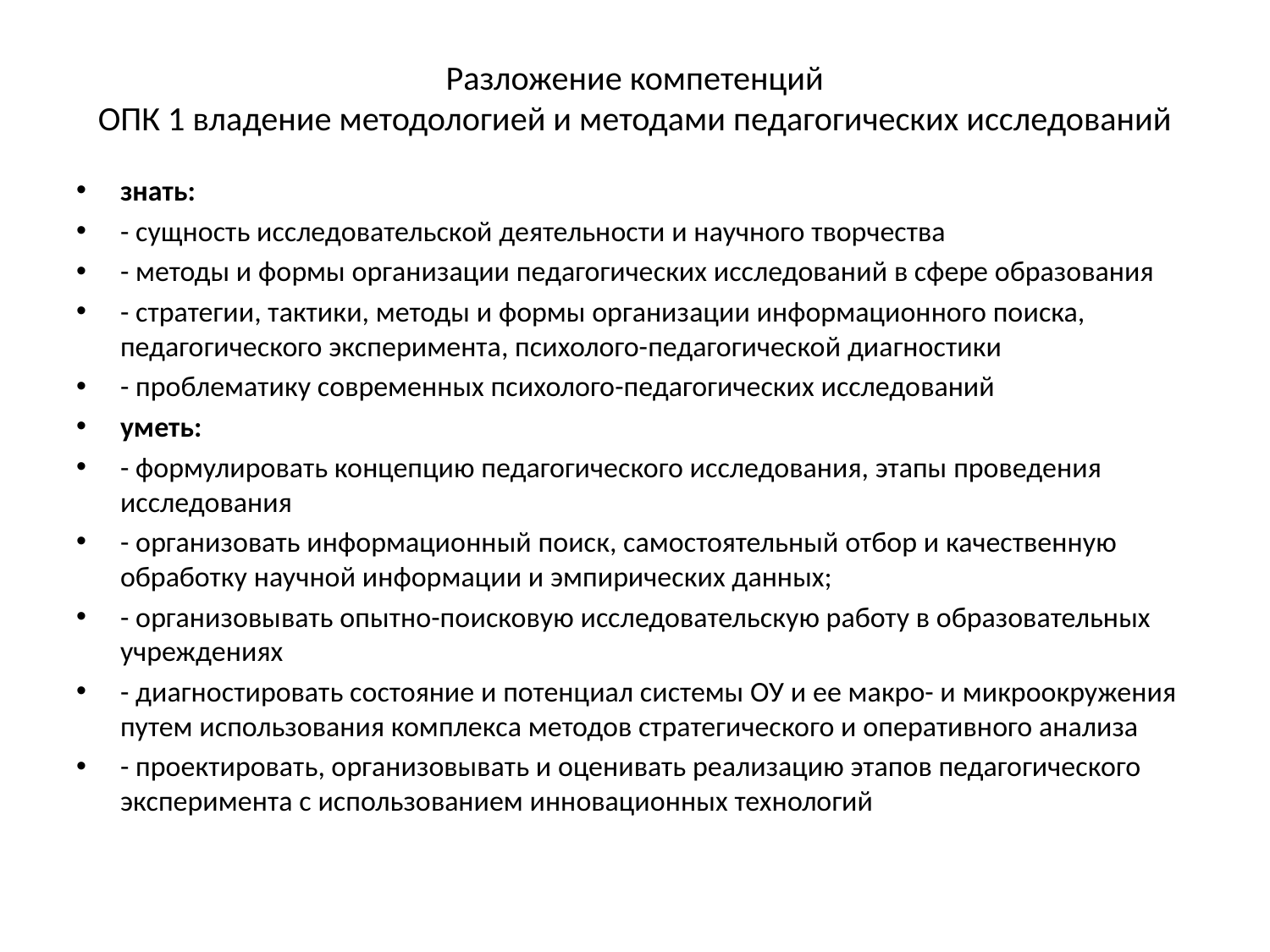

# Разложение компетенций ОПК 1 владение методологией и методами педагогических исследований
знать:
- сущность исследовательской деятельности и научного творчества
- методы и формы организации педагогических исследований в сфере образования
- стратегии, тактики, методы и формы организации информационного поиска, педагогического эксперимента, психолого-педагогической диагностики
- проблематику современных психолого-педагогических исследований
уметь:
- формулировать концепцию педагогического исследования, этапы проведения исследования
- организовать информационный поиск, самостоятельный отбор и качественную обработку научной информации и эмпирических данных;
- организовывать опытно-поисковую исследовательскую работу в образовательных учреждениях
- диагностировать состояние и потенциал системы ОУ и ее макро- и микроокружения путем использования комплекса методов стратегического и оперативного анализа
- проектировать, организовывать и оценивать реализацию этапов педагогического эксперимента с использованием инновационных технологий